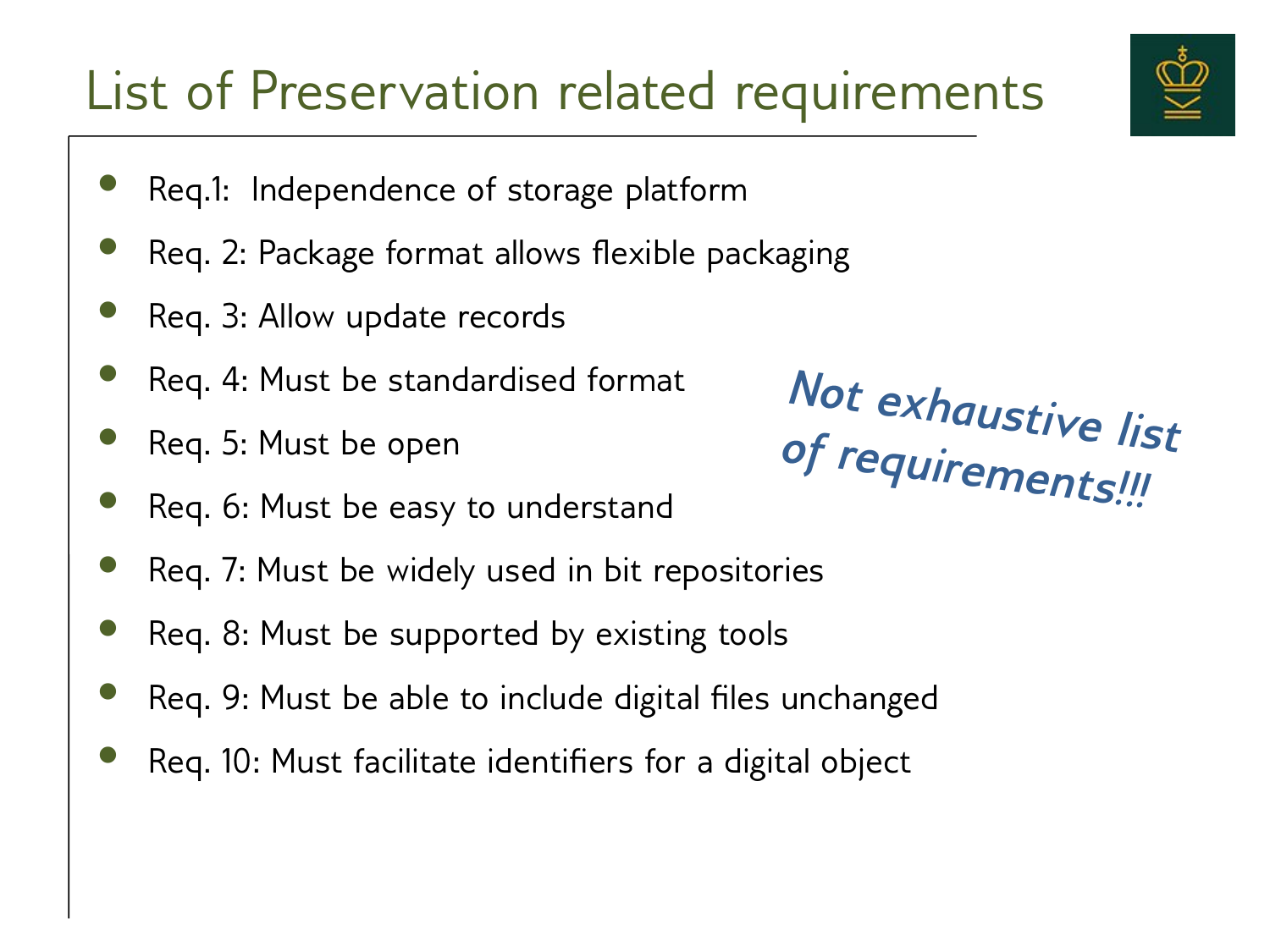

# List of Preservation related requirements
Req.1:  Independence of storage platform
Req. 2: Package format allows flexible packaging
Req. 3: Allow update records
Req. 4: Must be standardised format
Req. 5: Must be open
Req. 6: Must be easy to understand
Req. 7: Must be widely used in bit repositories
Req. 8: Must be supported by existing tools
Req. 9: Must be able to include digital files unchanged
Req. 10: Must facilitate identifiers for a digital object
Not exhaustive list
of requirements!!!